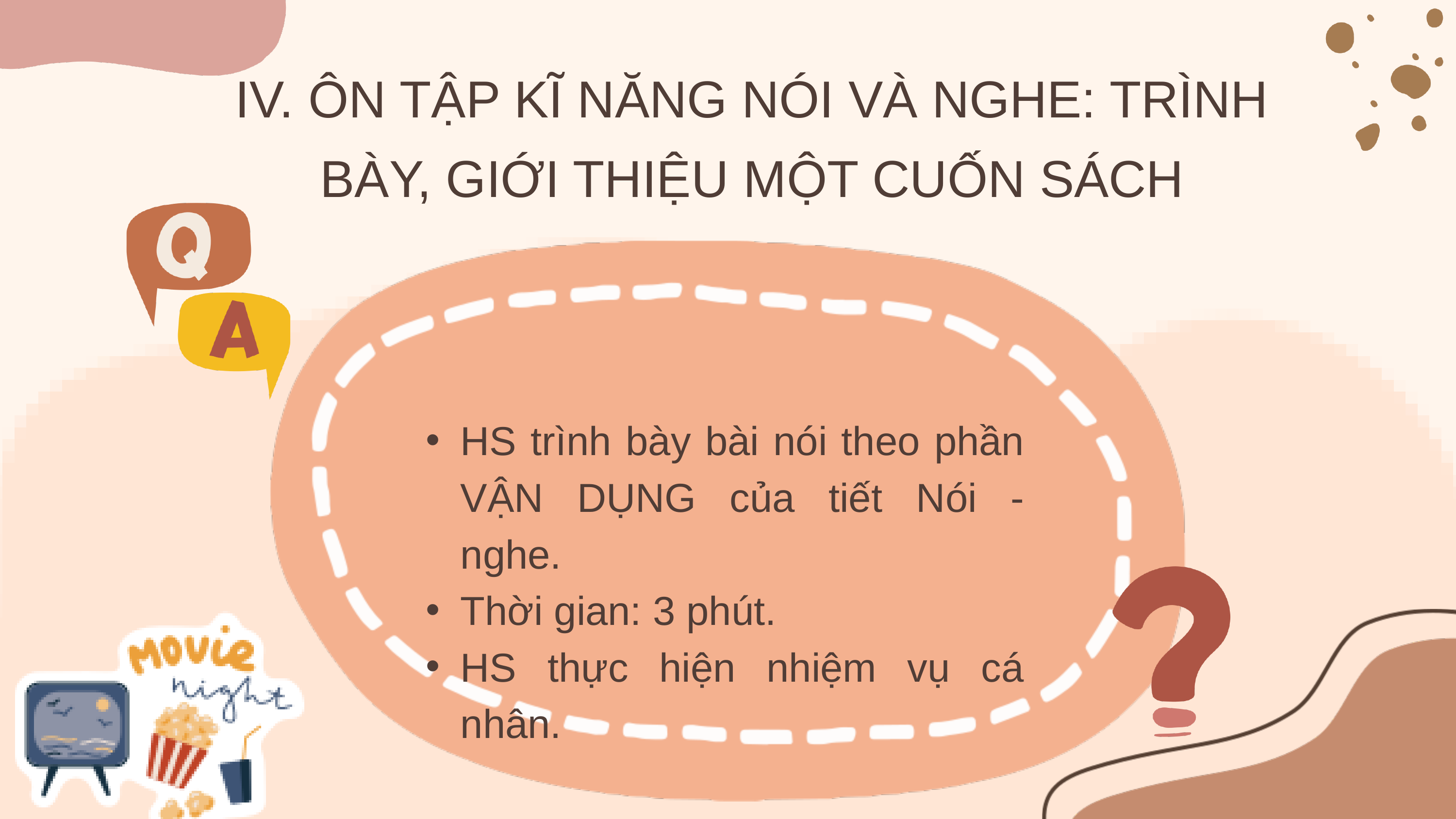

IV. ÔN TẬP KĨ NĂNG NÓI VÀ NGHE: TRÌNH BÀY, GIỚI THIỆU MỘT CUỐN SÁCH

HS trình bày bài nói theo phần VẬN DỤNG của tiết Nói - nghe.
Thời gian: 3 phút.
HS thực hiện nhiệm vụ cá nhân.